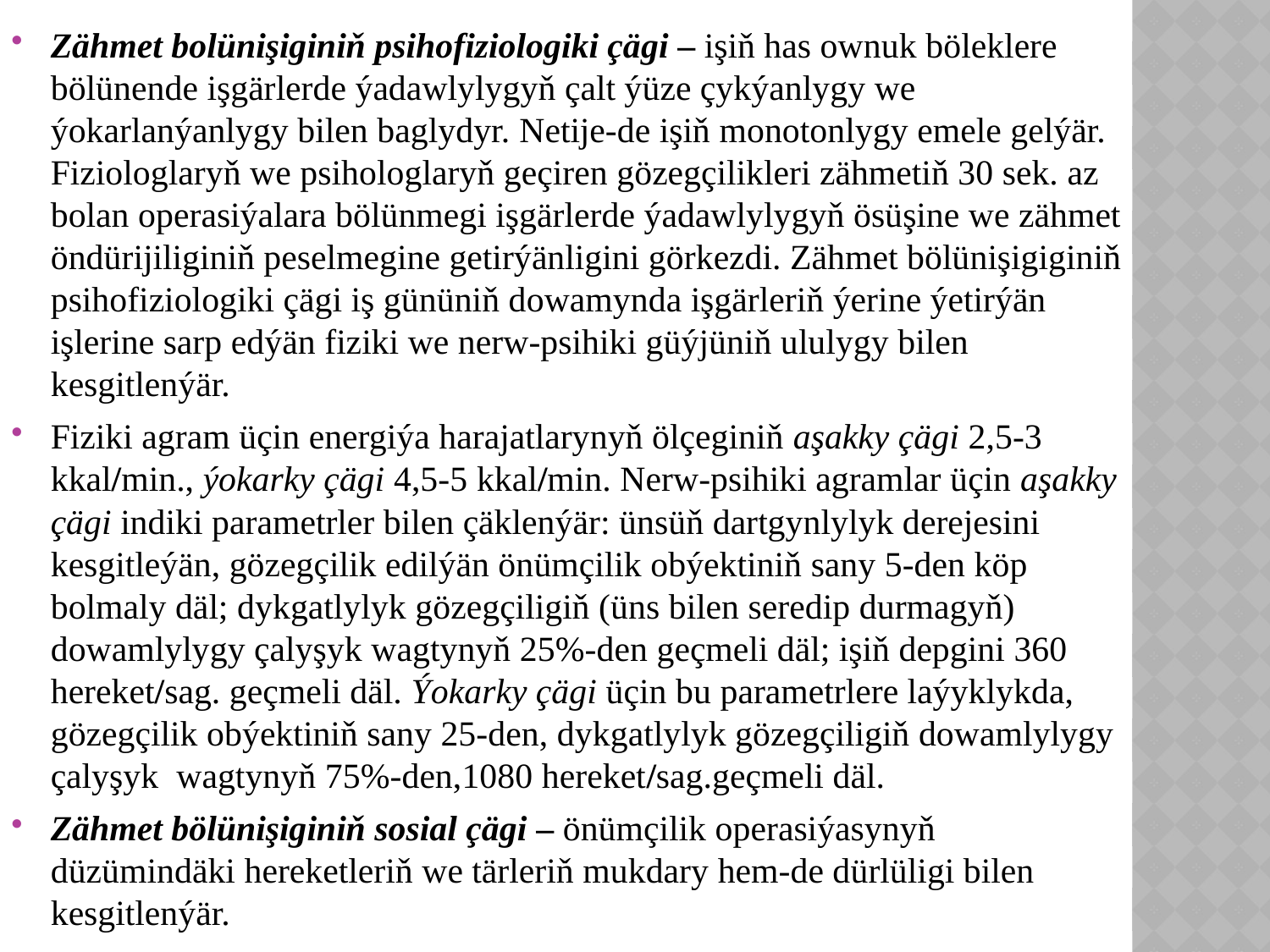

Zähmet bolünişiginiň psihofiziologiki çägi – işiň has ownuk böleklere bölünende işgärlerde ýadawlylygyň çalt ýüze çykýanlygy we ýokarlanýanlygy bilen baglydyr. Netije-de işiň monotonlygy emele gelýär. Fiziologlaryň we psihologlaryň geçiren gözegçilikleri zähmetiň 30 sek. az bolan operasiýalara bölünmegi işgärlerde ýadawlylygyň ösüşine we zähmet öndürijiliginiň peselmegine getirýänligini görkezdi. Zähmet bölünişigiginiň psihofiziologiki çägi iş gününiň dowamynda işgärleriň ýerine ýetirýän işlerine sarp edýän fiziki we nerw-psihiki güýjüniň ululygy bilen kesgitlenýär.
Fiziki agram üçin energiýa harajatlarynyň ölçeginiň aşakky çägi 2,5-3 kkal/min., ýokarky çägi 4,5-5 kkal/min. Nerw-psihiki agramlar üçin aşakky çägi indiki parametrler bilen çäklenýär: ünsüň dartgynlylyk derejesini kesgitleýän, gözegçilik edilýän önümçilik obýektiniň sany 5-den köp bolmaly däl; dykgatlylyk gözegçiligiň (üns bilen seredip durmagyň) dowamlylygy çalyşyk wagtynyň 25%-den geçmeli däl; işiň depgini 360 hereket/sag. geçmeli däl. Ýokarky çägi üçin bu parametrlere laýyklykda, gözegçilik obýektiniň sany 25-den, dykgatlylyk gözegçiligiň dowamlylygy çalyşyk  wagtynyň 75%-den,1080 hereket/sag.geçmeli däl.
Zähmet bölünişiginiň sosial çägi – önümçilik operasiýasynyň düzümindäki hereketleriň we tärleriň mukdary hem-de dürlüligi bilen kesgitlenýär.